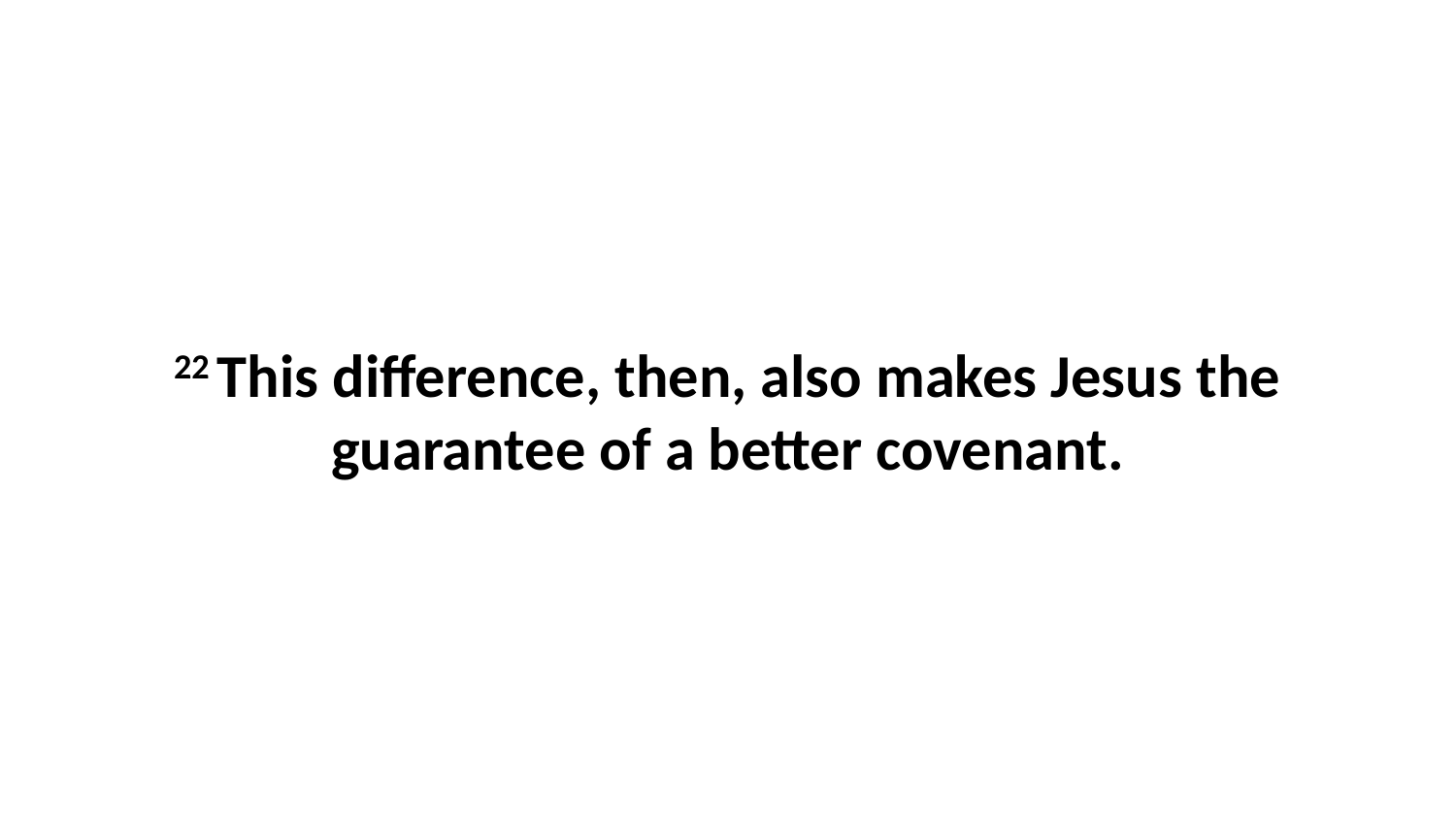

22 This difference, then, also makes Jesus the guarantee of a better covenant.